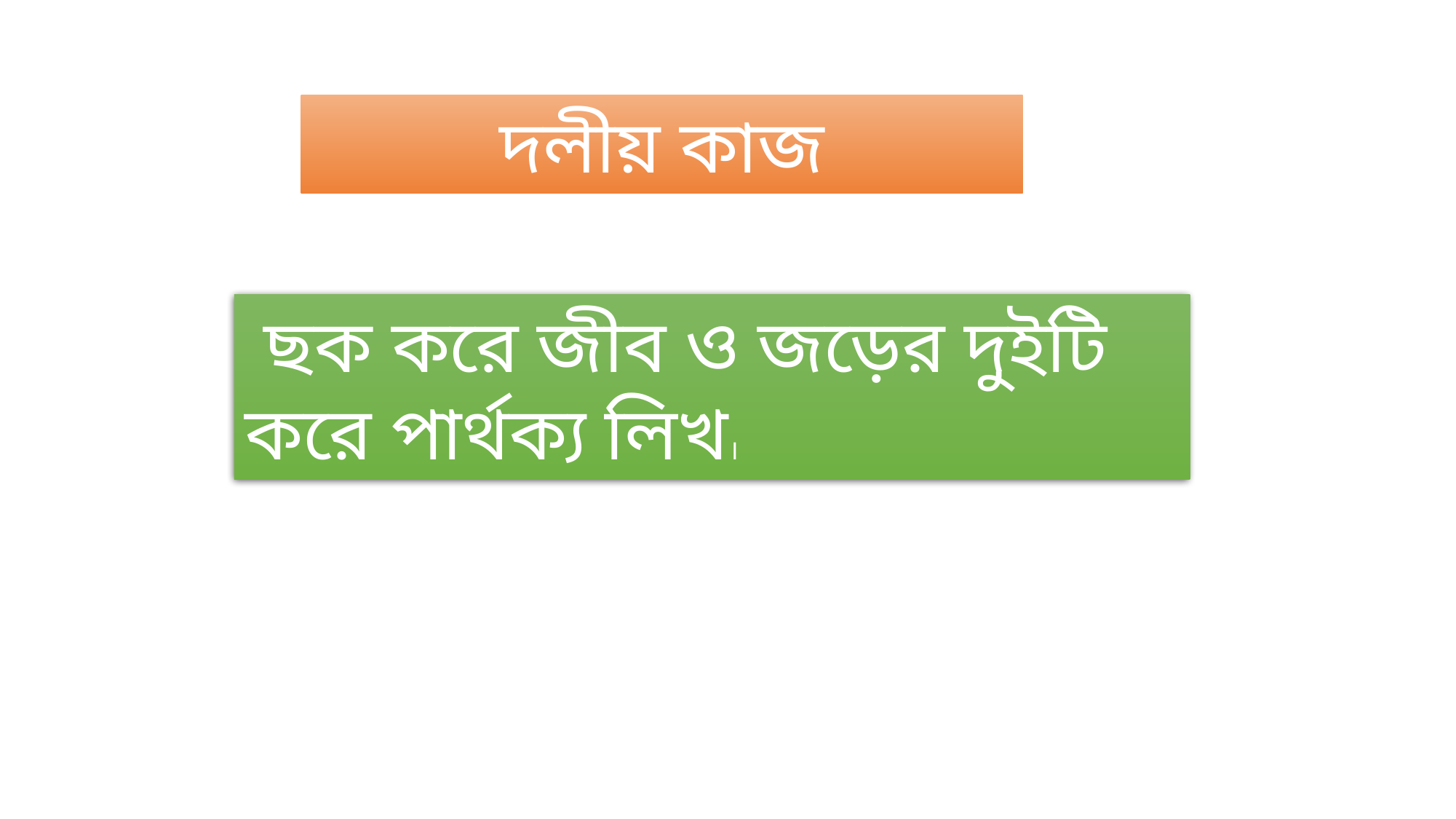

দলীয় কাজ
 ছক করে জীব ও জড়ের দুইটি  করে পার্থক্য লিখ।